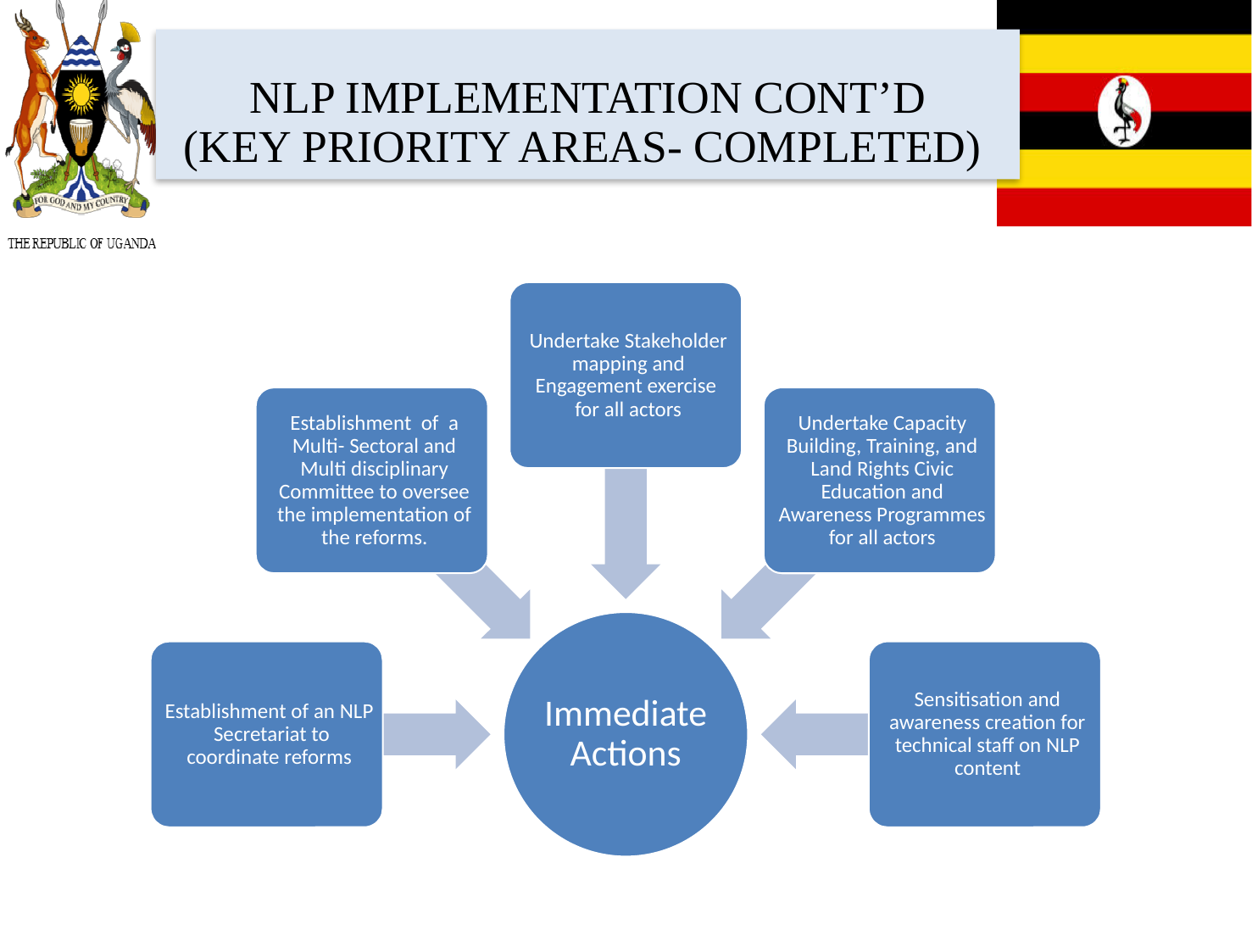

# NLP IMPLEMENTATION CONT’D (KEY PRIORITY AREAS- COMPLETED)
Immediate Actions
Establishment of an NLP  Secretariat to coordinate reforms
Establishment  of  a Multi- Sectoral and Multi disciplinary Committee to oversee the implementation of the reforms.
Undertake Stakeholder mapping and Engagement exercise  for all actors
Undertake Capacity Building, Training, and Land Rights Civic Education and Awareness Programmes for all actors
Sensitisation and awareness creation for technical staff on NLP content